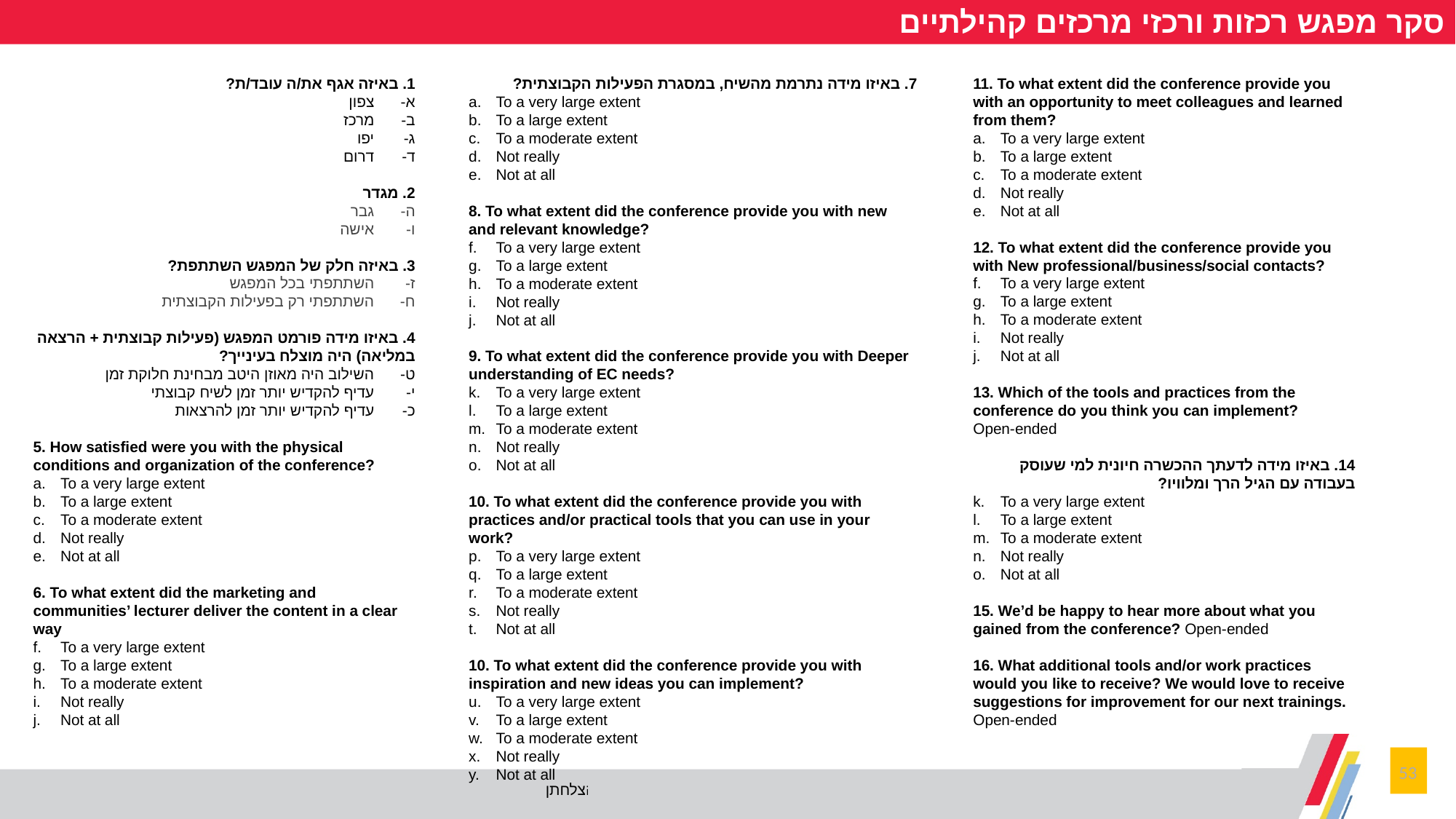

סקר מפגש רכזות ורכזי מרכזים קהילתיים
1. באיזה אגף את/ה עובד/ת?
צפון
מרכז
יפו
דרום

2. מגדר
גבר
אישה

3. באיזה חלק של המפגש השתתפת?
השתתפתי בכל המפגש
השתתפתי רק בפעילות הקבוצתית

4. באיזו מידה פורמט המפגש (פעילות קבוצתית + הרצאה במליאה) היה מוצלח בעינייך?
השילוב היה מאוזן היטב מבחינת חלוקת זמן
עדיף להקדיש יותר זמן לשיח קבוצתי
עדיף להקדיש יותר זמן להרצאות

5. How satisfied were you with the physical conditions and organization of the conference?
To a very large extent
To a large extent
To a moderate extent
Not really
Not at all

6. To what extent did the marketing and communities’ lecturer deliver the content in a clear way
To a very large extent
To a large extent
To a moderate extent
Not really
Not at all
7. באיזו מידה נתרמת מהשיח, במסגרת הפעילות הקבוצתית?
To a very large extent
To a large extent
To a moderate extent
Not really
Not at all

8. To what extent did the conference provide you with new and relevant knowledge?
To a very large extent
To a large extent
To a moderate extent
Not really
Not at all

9. To what extent did the conference provide you with Deeper understanding of EC needs?
To a very large extent
To a large extent
To a moderate extent
Not really
Not at all

10. To what extent did the conference provide you with practices and/or practical tools that you can use in your work?
To a very large extent
To a large extent
To a moderate extent
Not really
Not at all

10. To what extent did the conference provide you with inspiration and new ideas you can implement?
To a very large extent
To a large extent
To a moderate extent
Not really
Not at all
11. To what extent did the conference provide you with an opportunity to meet colleagues and learned from them?
To a very large extent
To a large extent
To a moderate extent
Not really
Not at all

12. To what extent did the conference provide you with New professional/business/social contacts?
To a very large extent
To a large extent
To a moderate extent
Not really
Not at all

13. Which of the tools and practices from the conference do you think you can implement?
Open-ended

14. באיזו מידה לדעתך ההכשרה חיונית למי שעוסק בעבודה עם הגיל הרך ומלוויו?
To a very large extent
To a large extent
To a moderate extent
Not really
Not at all

15. We’d be happy to hear more about what you gained from the conference? Open-ended

16. What additional tools and/or work practices would you like to receive? We would love to receive suggestions for improvement for our next trainings.
Open-ended
53